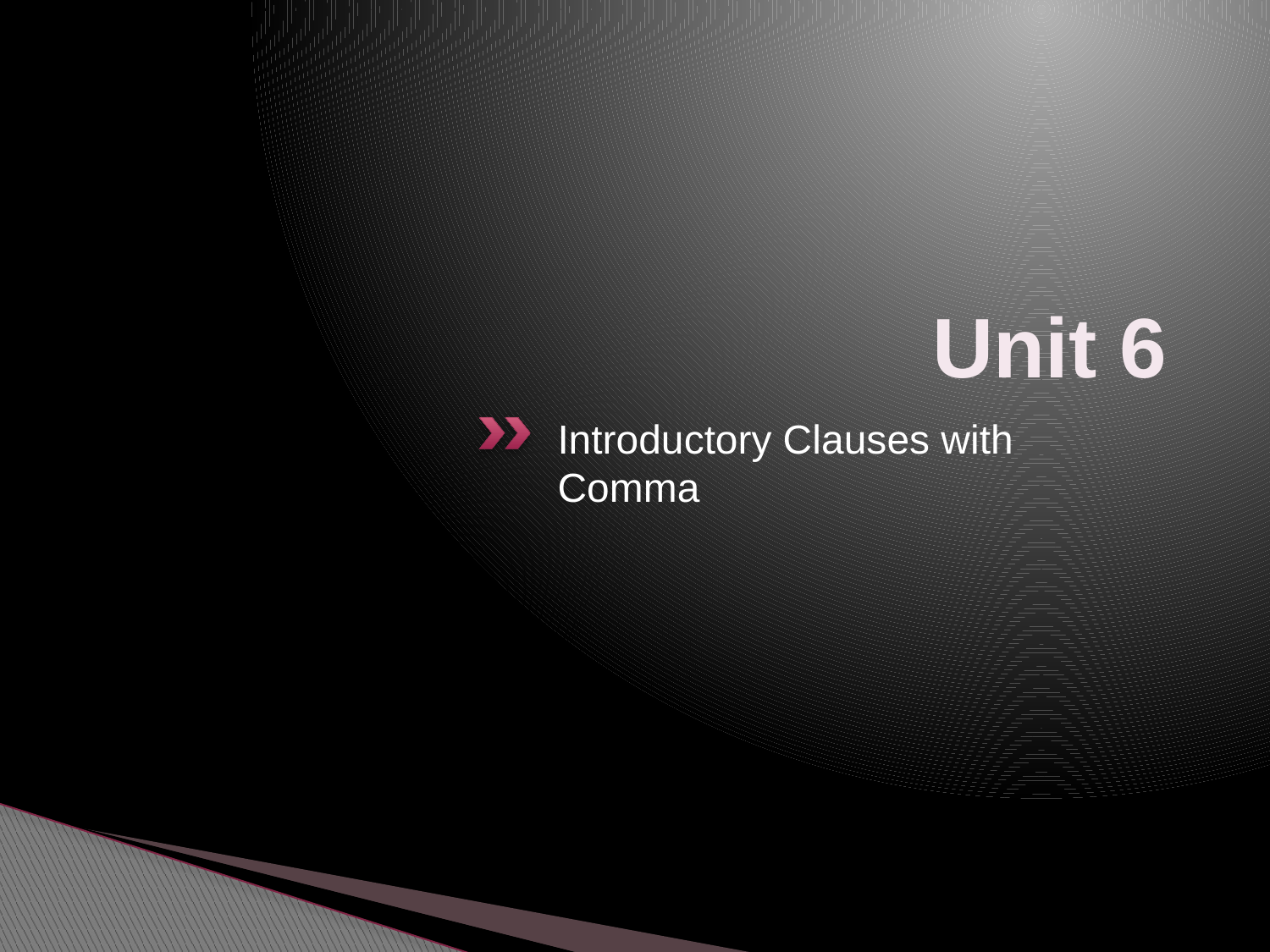

# Unit 6
Introductory Clauses with Comma